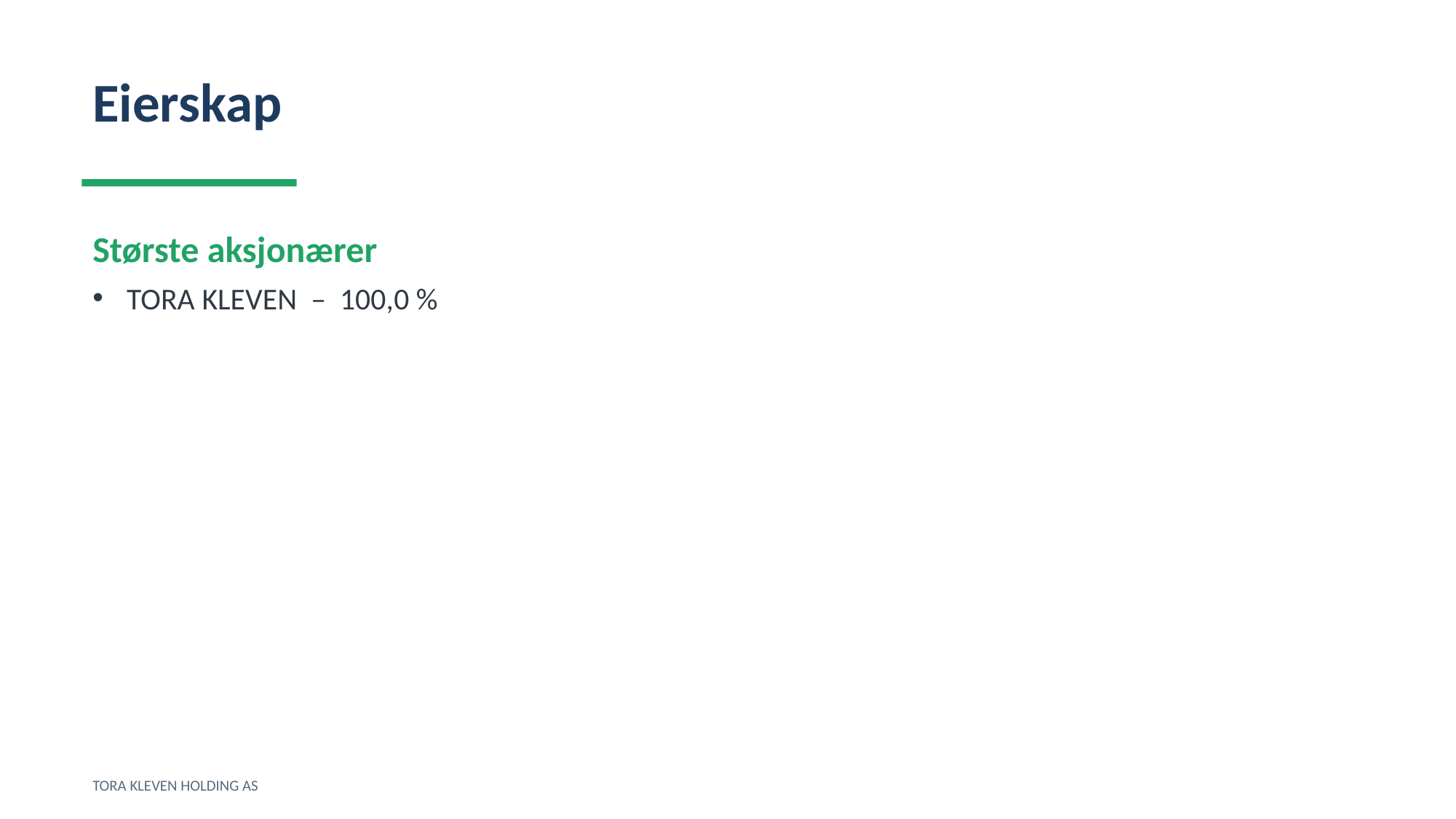

Eierskap

Største aksjonærer
TORA KLEVEN  –  100,0 %
TORA KLEVEN HOLDING AS